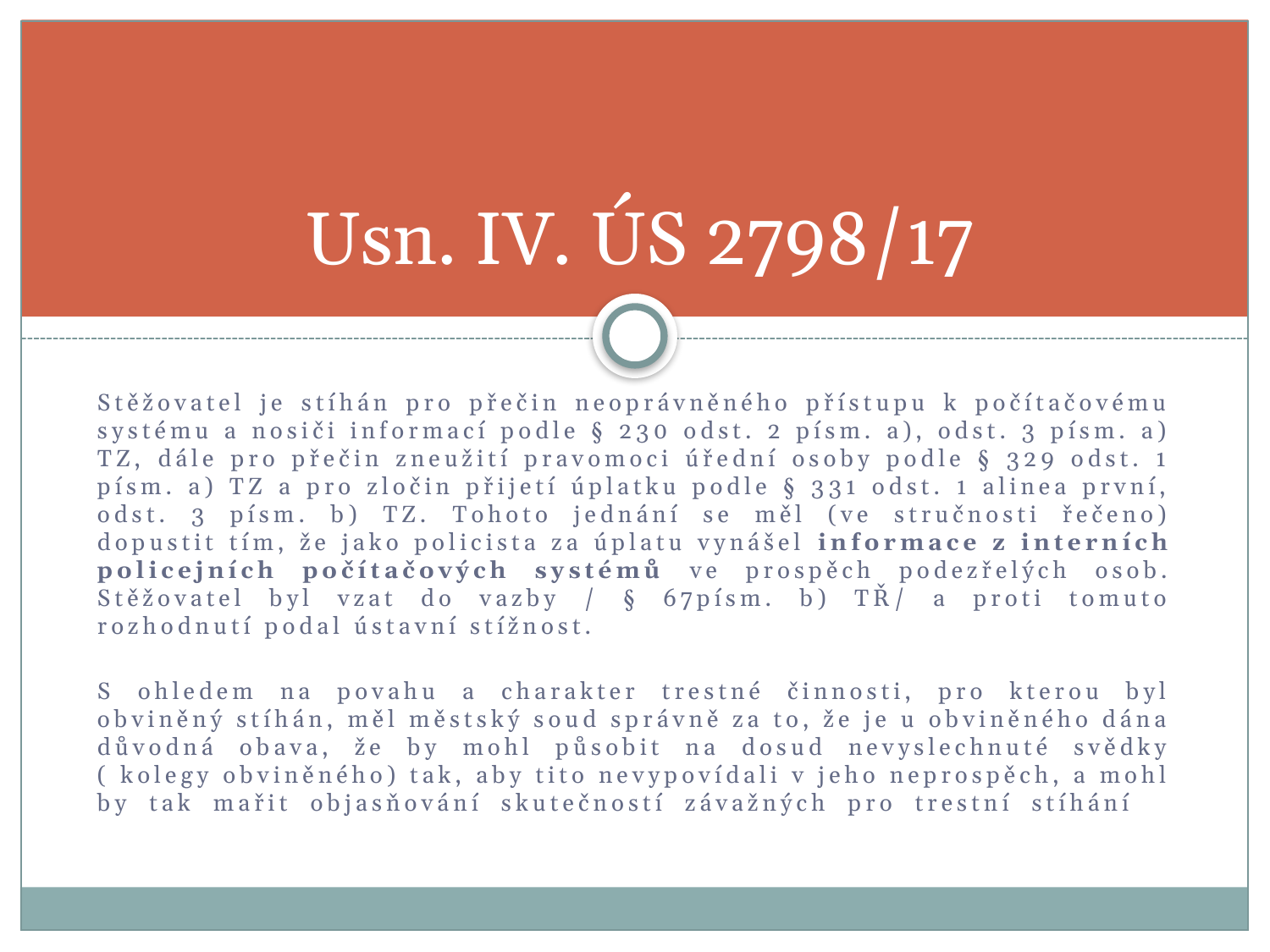

# Usn. IV. ÚS 2798/17
Stěžovatel je stíhán pro přečin neoprávněného přístupu k počítačovému systému a nosiči informací podle § 230 odst. 2 písm. a), odst. 3 písm. a) TZ, dále pro přečin zneužití pravomoci úřední osoby podle § 329 odst. 1 písm. a) TZ a pro zločin přijetí úplatku podle § 331 odst. 1 alinea první, odst. 3 písm. b) TZ. Tohoto jednání se měl (ve stručnosti řečeno) dopustit tím, že jako policista za úplatu vynášel informace z interních policejních počítačových systémů ve prospěch podezřelých osob. Stěžovatel byl vzat do vazby / § 67písm. b) TŘ/ a proti tomuto rozhodnutí podal ústavní stížnost.

S ohledem na povahu a charakter trestné činnosti, pro kterou byl obviněný stíhán, měl městský soud správně za to, že je u obviněného dána důvodná obava, že by mohl působit na dosud nevyslechnuté svědky ( kolegy obviněného) tak, aby tito nevypovídali v jeho neprospěch, a mohl by tak mařit objasňování skutečností závažných pro trestní stíhání